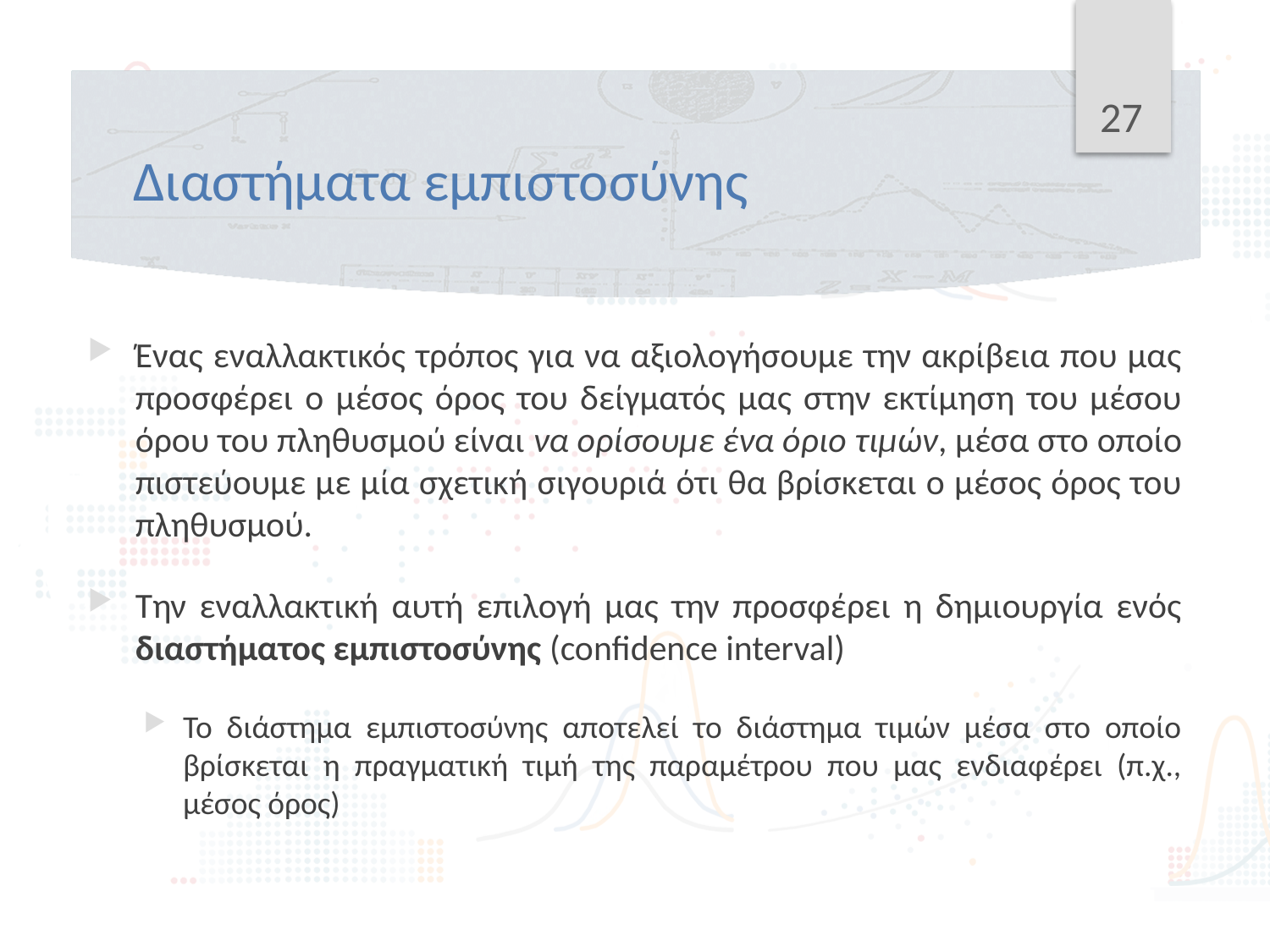

27
# Διαστήματα εμπιστοσύνης
Ένας εναλλακτικός τρόπος για να αξιολογήσουμε την ακρίβεια που μας προσφέρει ο μέσος όρος του δείγματός μας στην εκτίμηση του μέσου όρου του πληθυσμού είναι να ορίσουμε ένα όριο τιμών, μέσα στο οποίο πιστεύουμε με μία σχετική σιγουριά ότι θα βρίσκεται ο μέσος όρος του πληθυσμού.
Την εναλλακτική αυτή επιλογή μας την προσφέρει η δημιουργία ενός διαστήματος εμπιστοσύνης (confidence interval)
Το διάστημα εμπιστοσύνης αποτελεί το διάστημα τιμών μέσα στο οποίο βρίσκεται η πραγματική τιμή της παραμέτρου που μας ενδιαφέρει (π.χ., μέσος όρος)